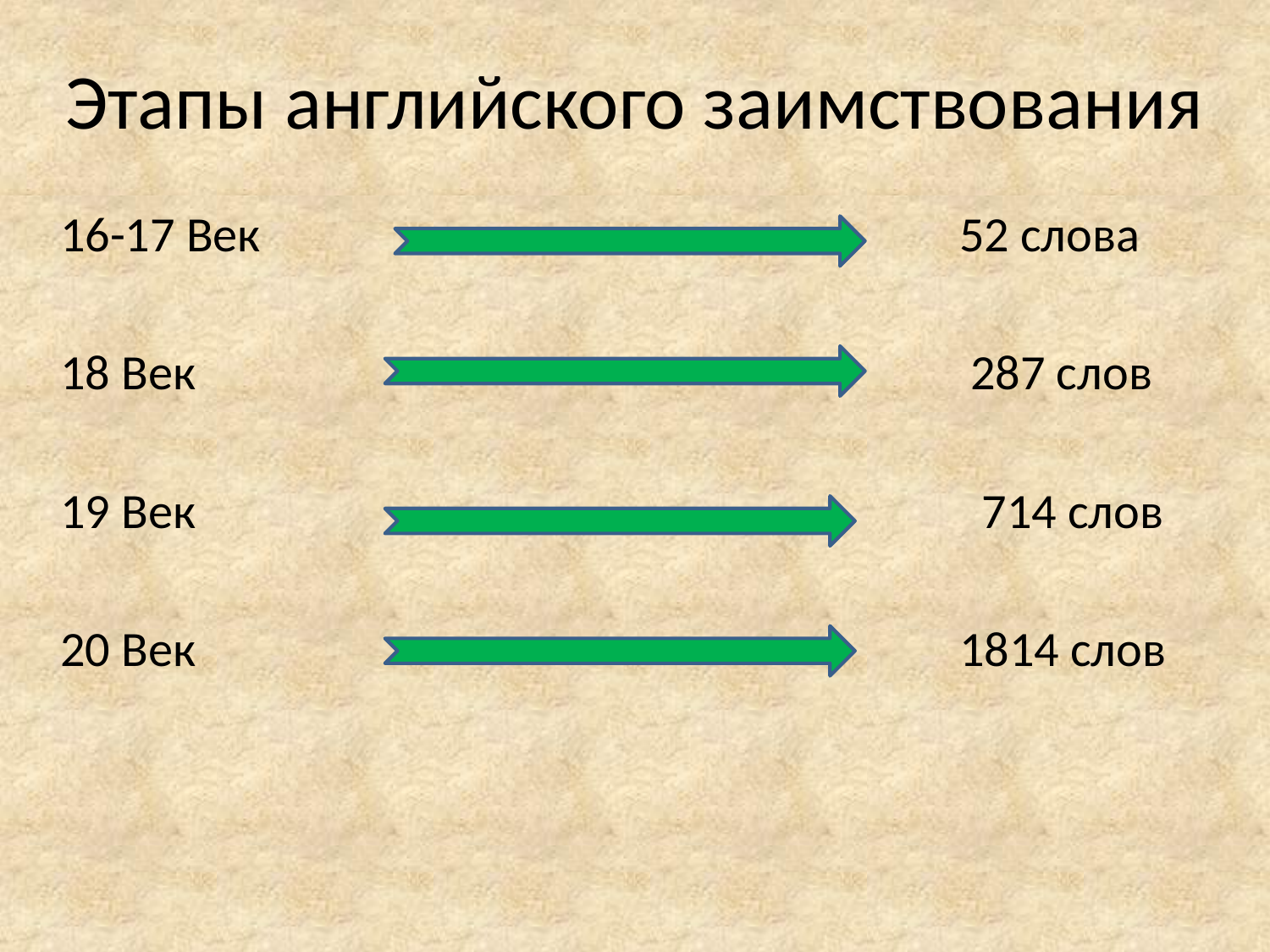

# Этапы английского заимствования
	16-17 Век

	18 Век

	19 Век

	20 Век
   			52 слова

 			 287 слов

			  714 слов

			1814 слов